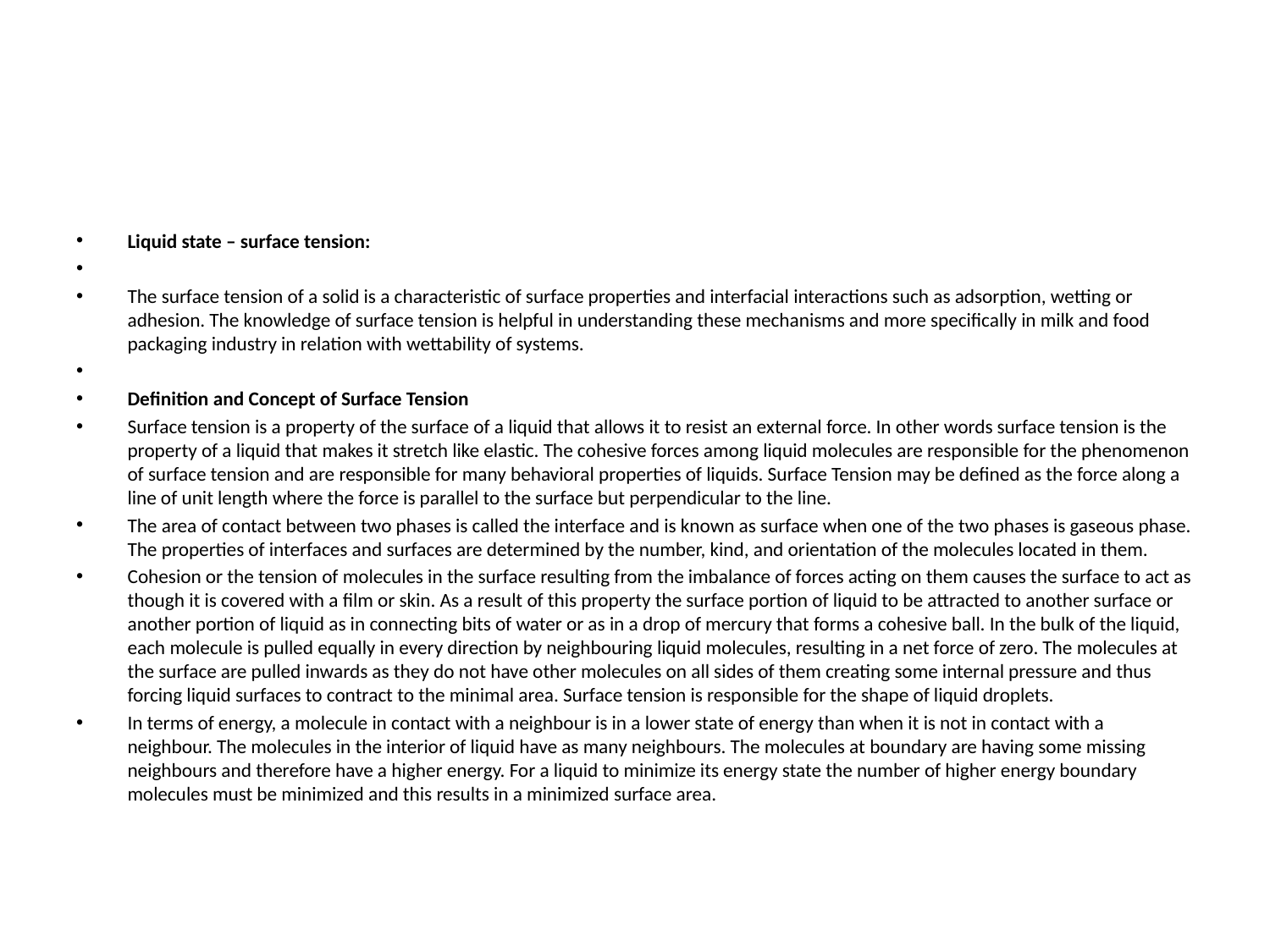

#
Liquid state – surface tension:

The surface tension of a solid is a characteristic of surface properties and interfacial interactions such as adsorption, wetting or adhesion. The knowledge of surface tension is helpful in understanding these mechanisms and more specifically in milk and food packaging industry in relation with wettability of systems.

Definition and Concept of Surface Tension
Surface tension is a property of the surface of a liquid that allows it to resist an external force. In other words surface tension is the property of a liquid that makes it stretch like elastic. The cohesive forces among liquid molecules are responsible for the phenomenon of surface tension and are responsible for many behavioral properties of liquids. Surface Tension may be defined as the force along a line of unit length where the force is parallel to the surface but perpendicular to the line.
The area of contact between two phases is called the interface and is known as surface when one of the two phases is gaseous phase. The properties of interfaces and surfaces are determined by the number, kind, and orientation of the molecules located in them.
Cohesion or the tension of molecules in the surface resulting from the imbalance of forces acting on them causes the surface to act as though it is covered with a film or skin. As a result of this property the surface portion of liquid to be attracted to another surface or another portion of liquid as in connecting bits of water or as in a drop of mercury that forms a cohesive ball. In the bulk of the liquid, each molecule is pulled equally in every direction by neighbouring liquid molecules, resulting in a net force of zero. The molecules at the surface are pulled inwards as they do not have other molecules on all sides of them creating some internal pressure and thus forcing liquid surfaces to contract to the minimal area. Surface tension is responsible for the shape of liquid droplets.
In terms of energy, a molecule in contact with a neighbour is in a lower state of energy than when it is not in contact with a neighbour. The molecules in the interior of liquid have as many neighbours. The molecules at boundary are having some missing neighbours and therefore have a higher energy. For a liquid to minimize its energy state the number of higher energy boundary molecules must be minimized and this results in a minimized surface area.